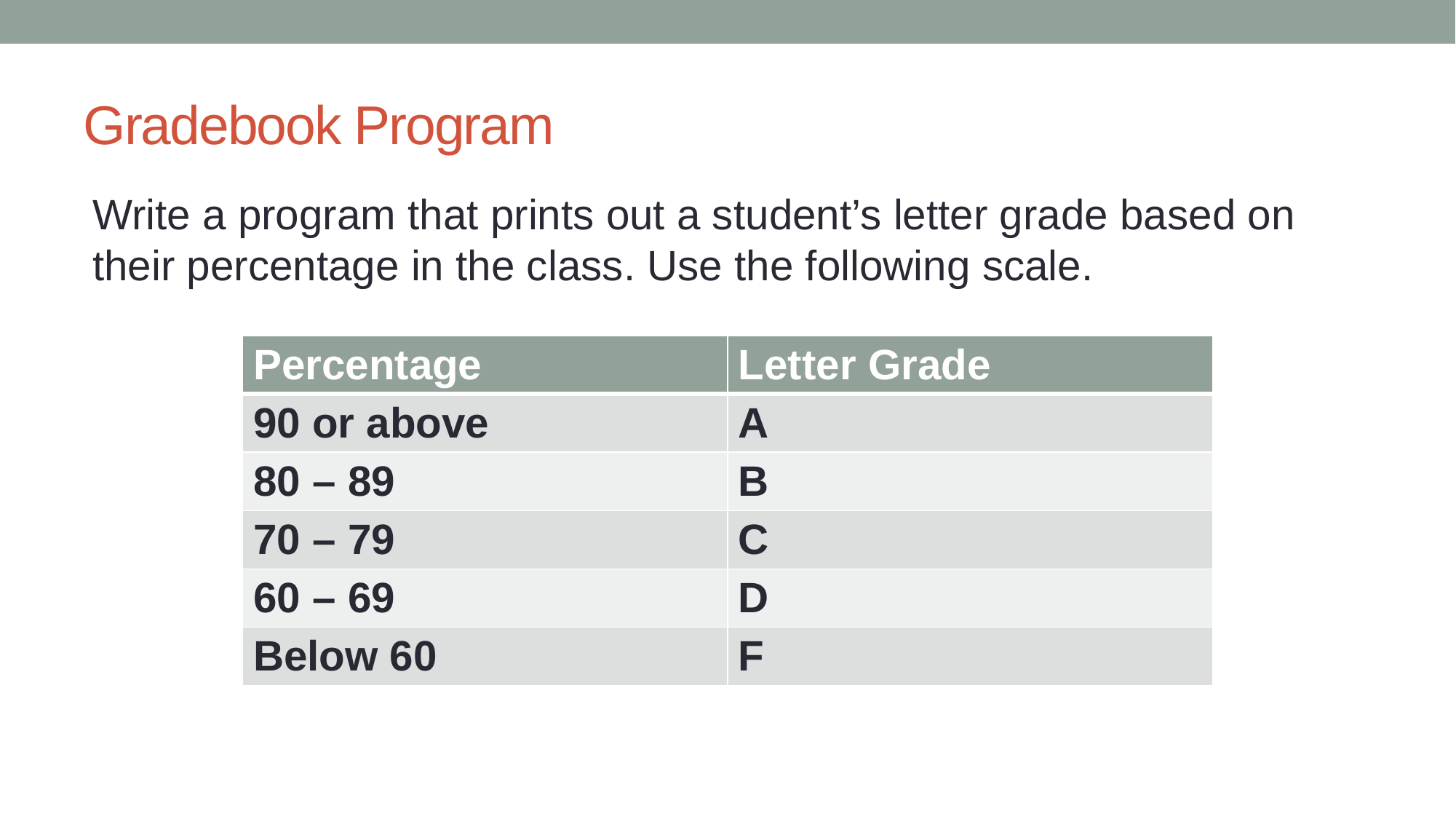

# Gradebook Program
Write a program that prints out a student’s letter grade based on their percentage in the class. Use the following scale.
| Percentage | Letter Grade |
| --- | --- |
| 90 or above | A |
| 80 – 89 | B |
| 70 – 79 | C |
| 60 – 69 | D |
| Below 60 | F |